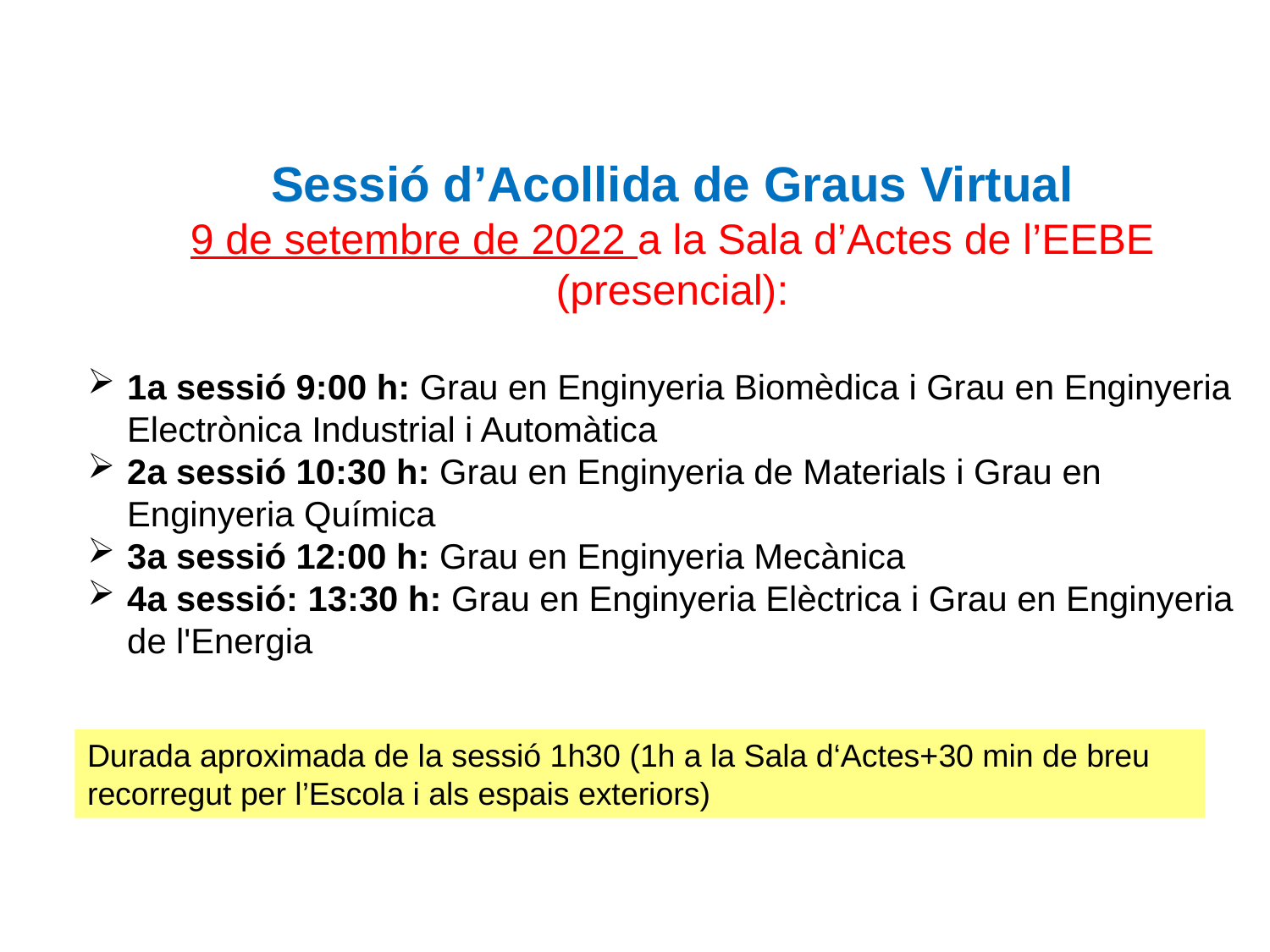

Sessió d’Acollida de Graus Virtual
9 de setembre de 2022 a la Sala d’Actes de l’EEBE (presencial):

1a sessió 9:00 h: Grau en Enginyeria Biomèdica i Grau en Enginyeria Electrònica Industrial i Automàtica
2a sessió 10:30 h: Grau en Enginyeria de Materials i Grau en Enginyeria Química
3a sessió 12:00 h: Grau en Enginyeria Mecànica
4a sessió: 13:30 h: Grau en Enginyeria Elèctrica i Grau en Enginyeria de l'Energia

Durada aproximada de la sessió 1h30 (1h a la Sala d‘Actes+30 min de breu recorregut per l’Escola i als espais exteriors)